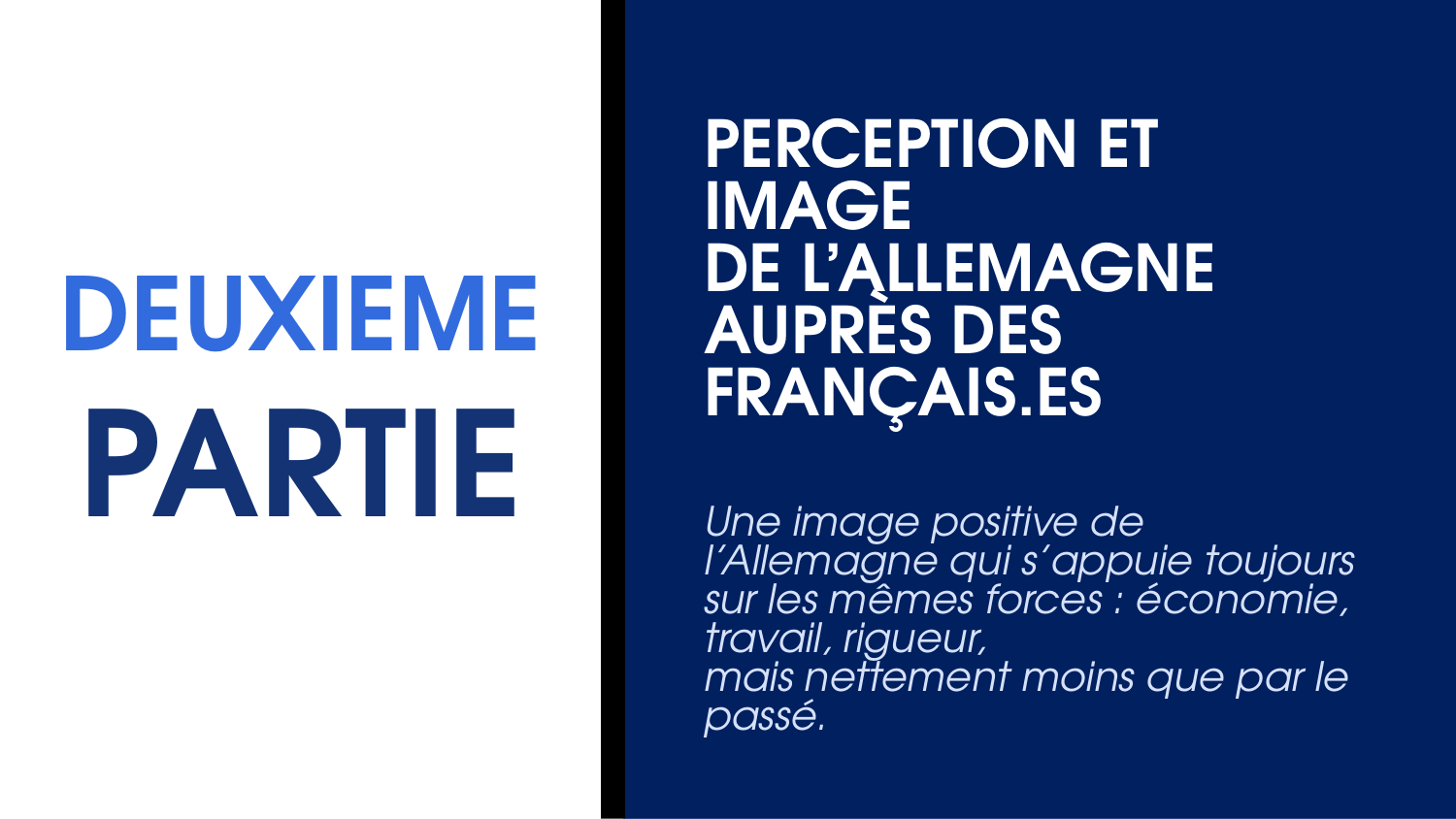

PERCEPTION ET IMAGE
DE L’ALLEMAGNE AUPRÈS DES FRANÇAIS.ES
Une image positive de l’Allemagne qui s’appuie toujours sur les mêmes forces : économie, travail, rigueur,
mais nettement moins que par le passé.

DEUXIEME
PARTIE